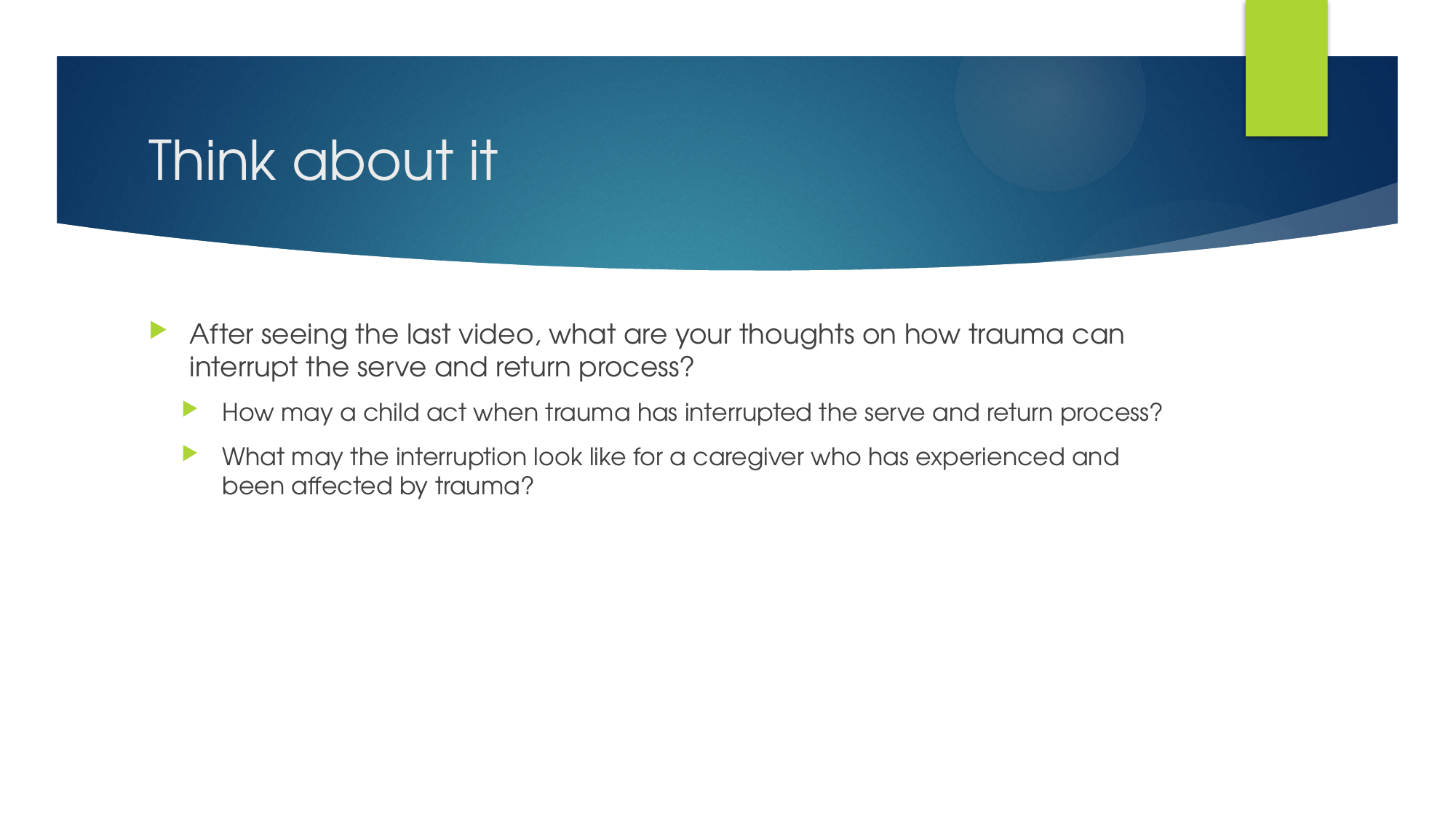

# Think about it
After seeing the last video, what are your thoughts on how trauma can interrupt the serve and return process?
How may a child act when trauma has interrupted the serve and return process?
What may the interruption look like for a caregiver who has experienced and been affected by trauma?